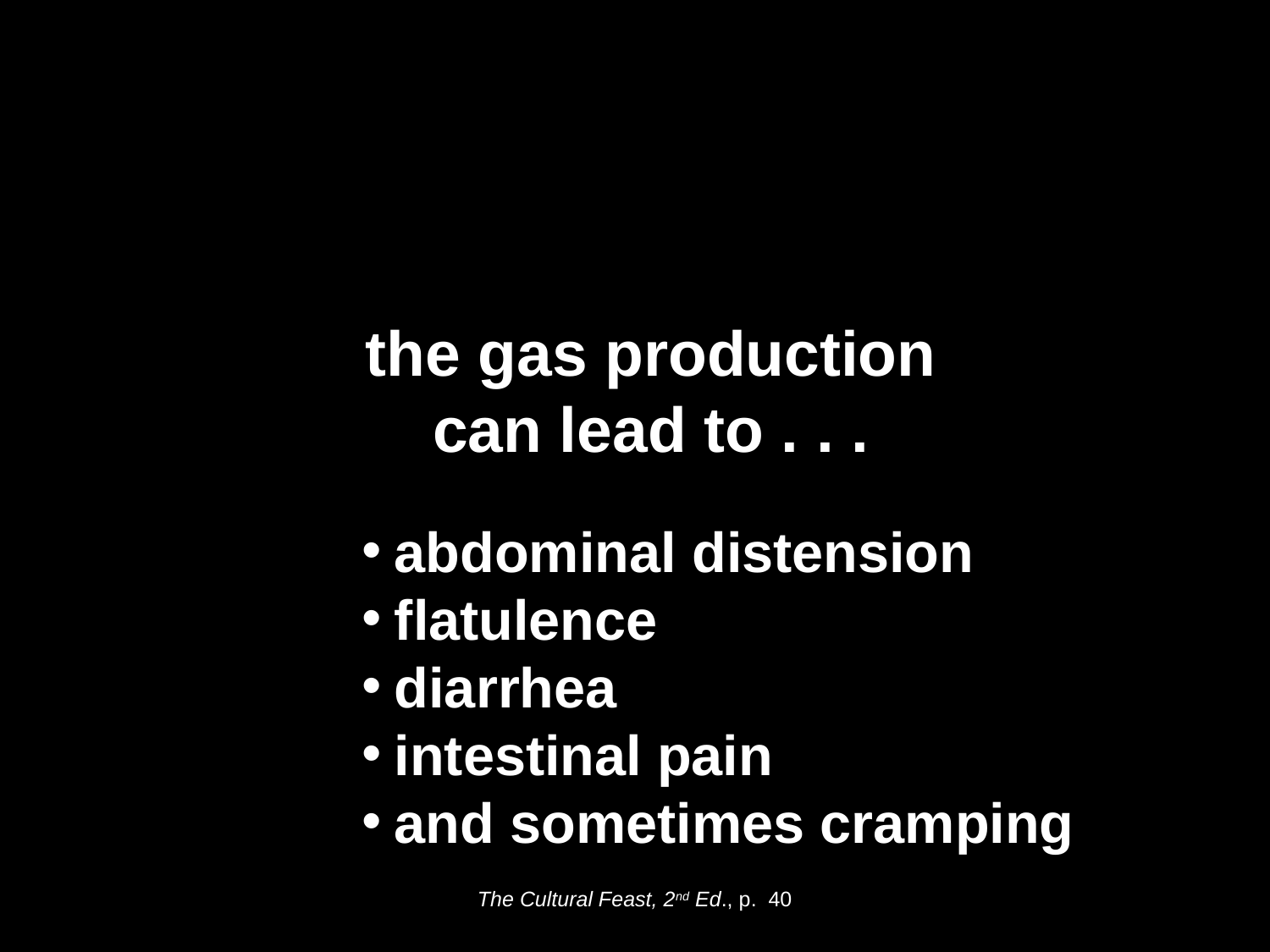

the gas production
can lead to . . .

abdominal distension
flatulence
diarrhea
intestinal pain
and sometimes cramping
The Cultural Feast, 2nd Ed., p.  40